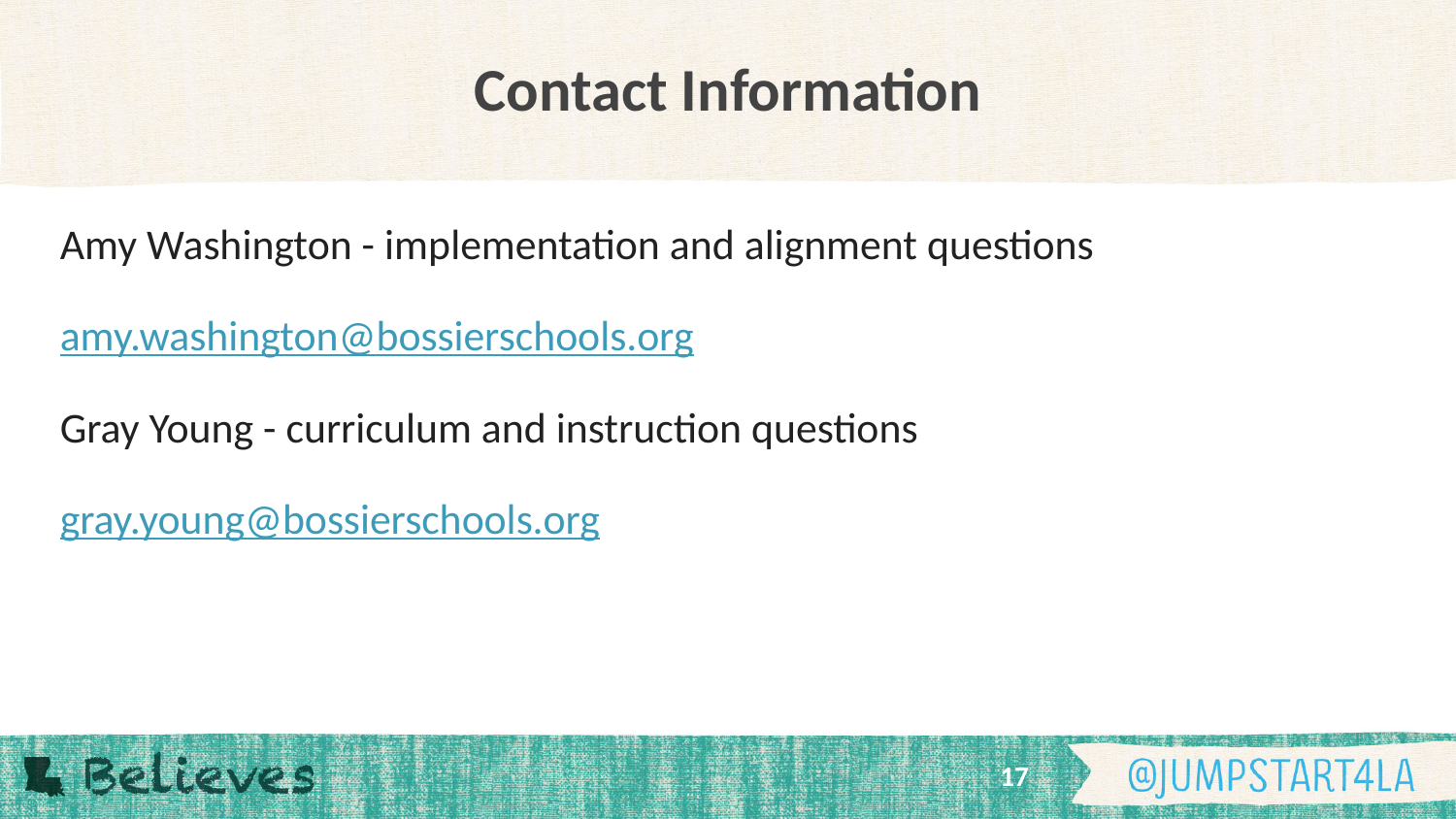

# Contact Information
Amy Washington - implementation and alignment questions

amy.washington@bossierschools.org

Gray Young - curriculum and instruction questions

gray.young@bossierschools.org